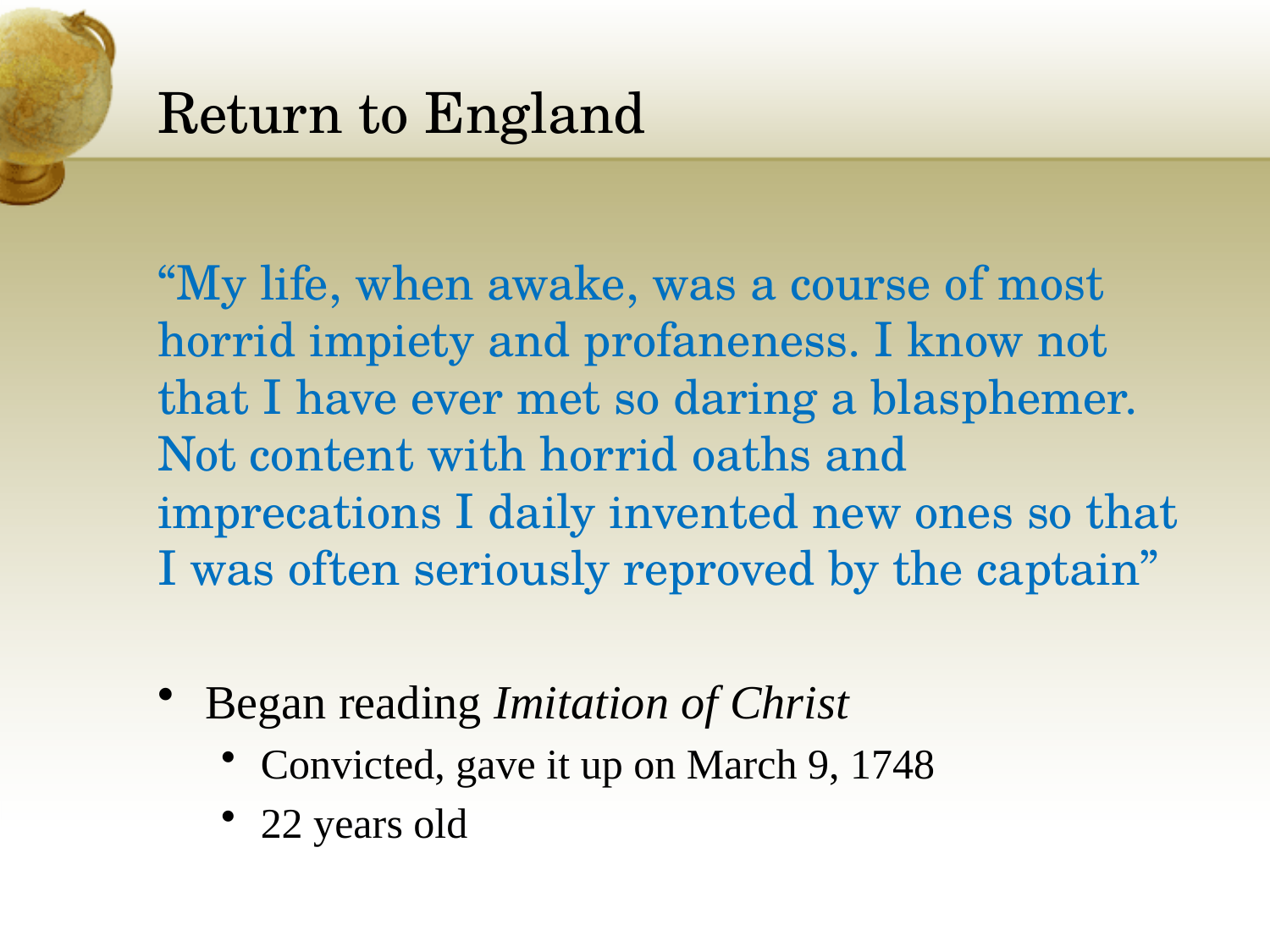

# Return to England

“My life, when awake, was a course of most horrid impiety and profaneness. I know not that I have ever met so daring a blasphemer. Not content with horrid oaths and imprecations I daily invented new ones so that I was often seriously reproved by the captain”

Began reading Imitation of Christ
Convicted, gave it up on March 9, 1748
22 years old